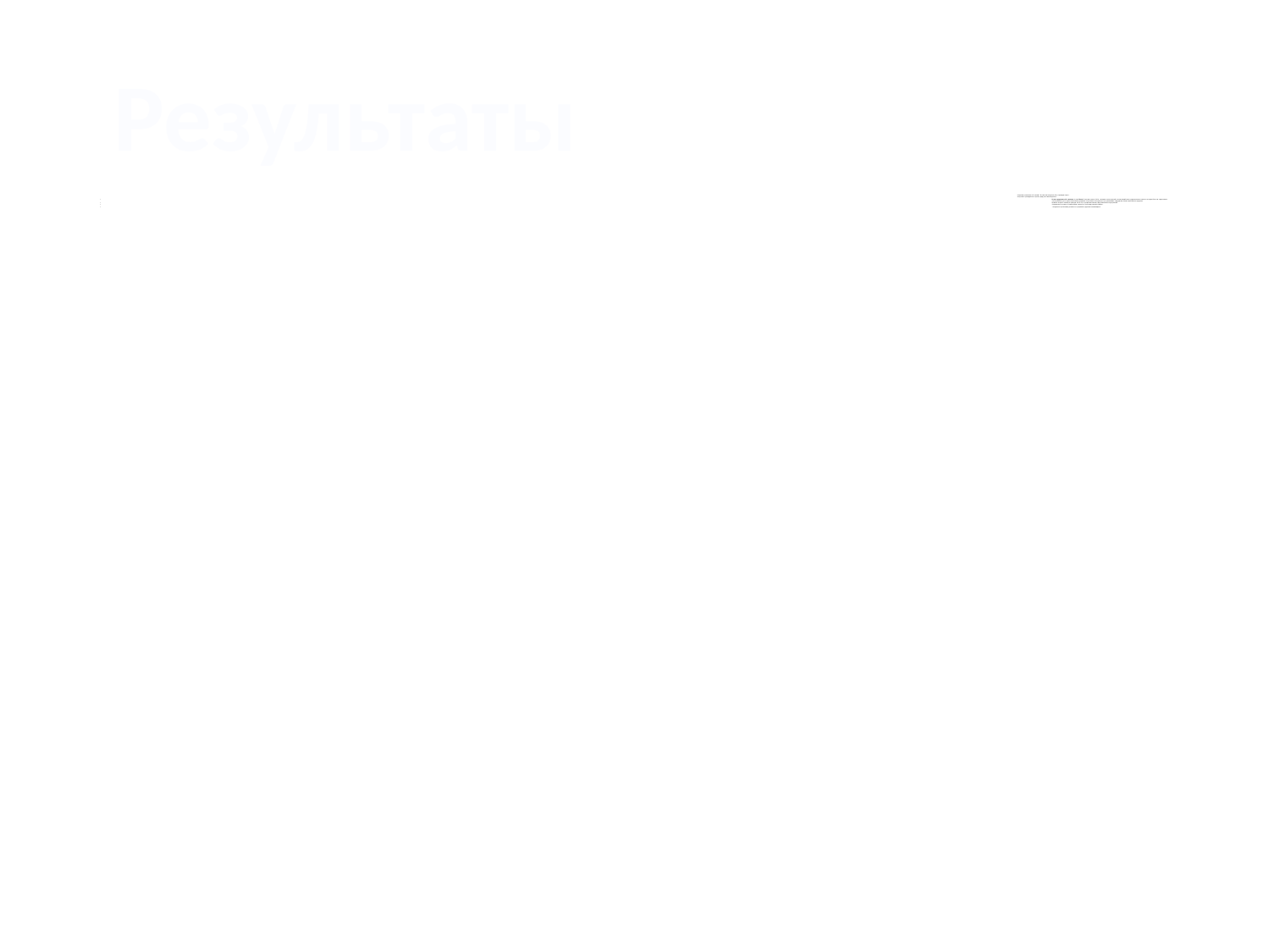

Результаты
В проекте участвовало 25 человек. По окончании проекта, был проведен опрос.
Результаты проведенного опроса среди участников проекта:
Готовы продолжить 22 человека. Из них более 5 человек с весны 2023г. посещают на постоянной основе внерабочие оздоровительные занятия, которые были им предложены после рабочего дня из дополнительной программы спортивного инструктора, для дальнейшего поддержания своего физического здоровья.
Выявлен интерес в категории граждан 30-35 лет к профилактическим оздоровительным программам.
-Определяется интерес к продолжению занятий по производственной зарядке.
- Сохраняется устойчивая динамика по улучшению здоровья занимающихся.